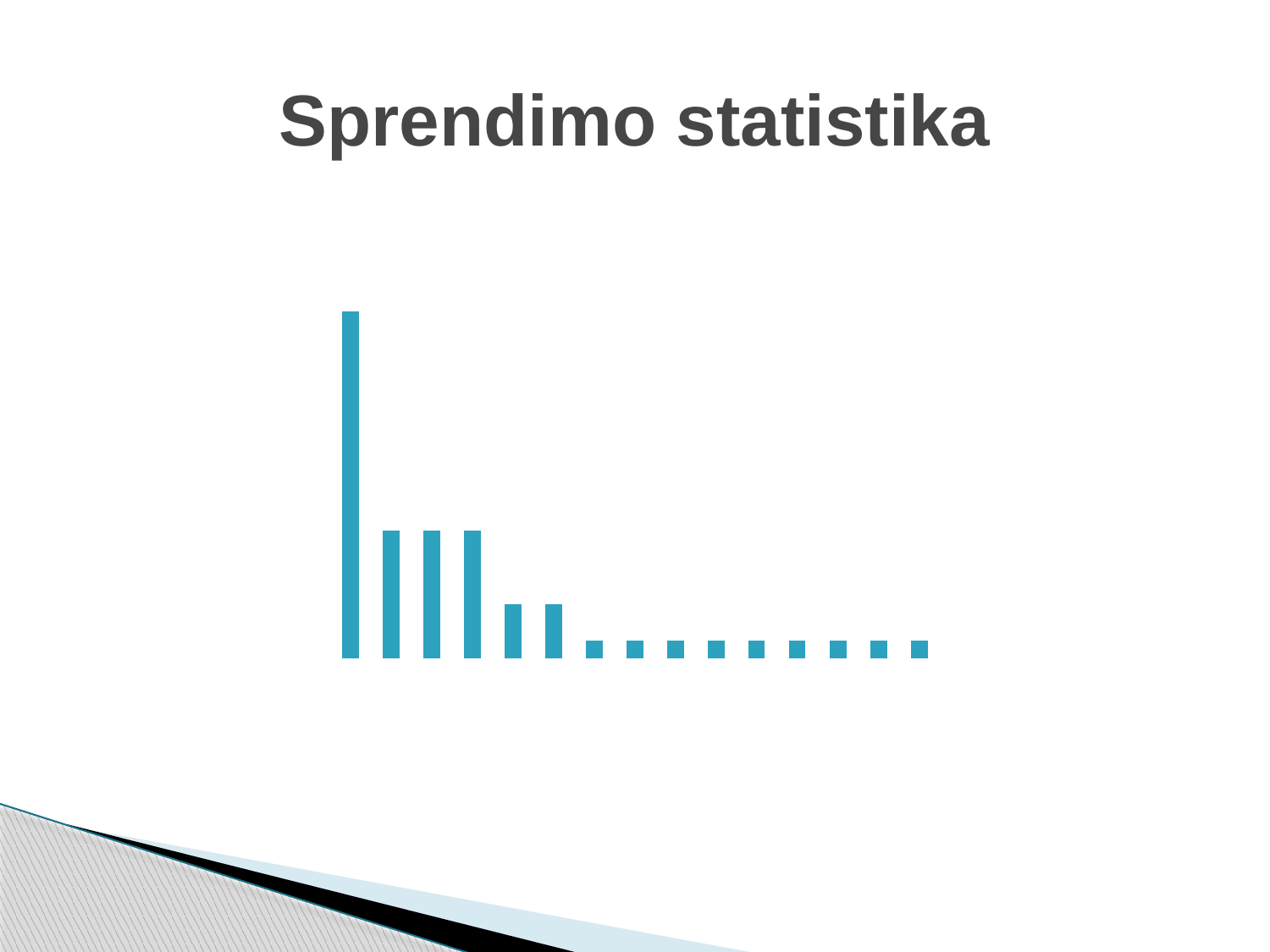

# Sprendimo statistika

### Chart

| Category |  |
|---|---|